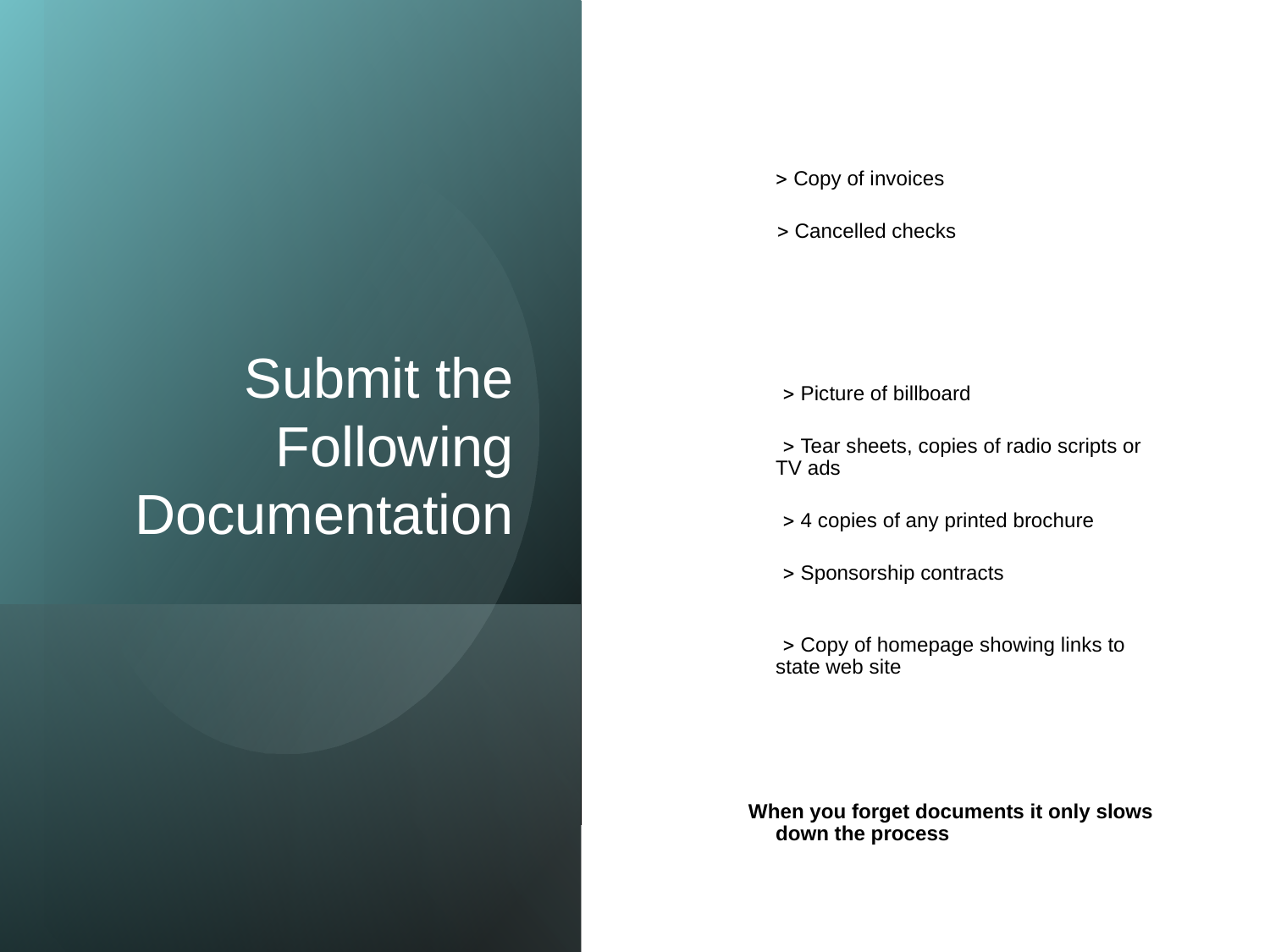

# Submit the Following Documentation

    	> Copy of invoices

      > Cancelled checks

       > Picture of billboard

       > Tear sheets, copies of radio scripts or TV ads

       > 4 copies of any printed brochure

       > Sponsorship contracts

       > Copy of homepage showing links to state web site

 When you forget documents it only slows down the process